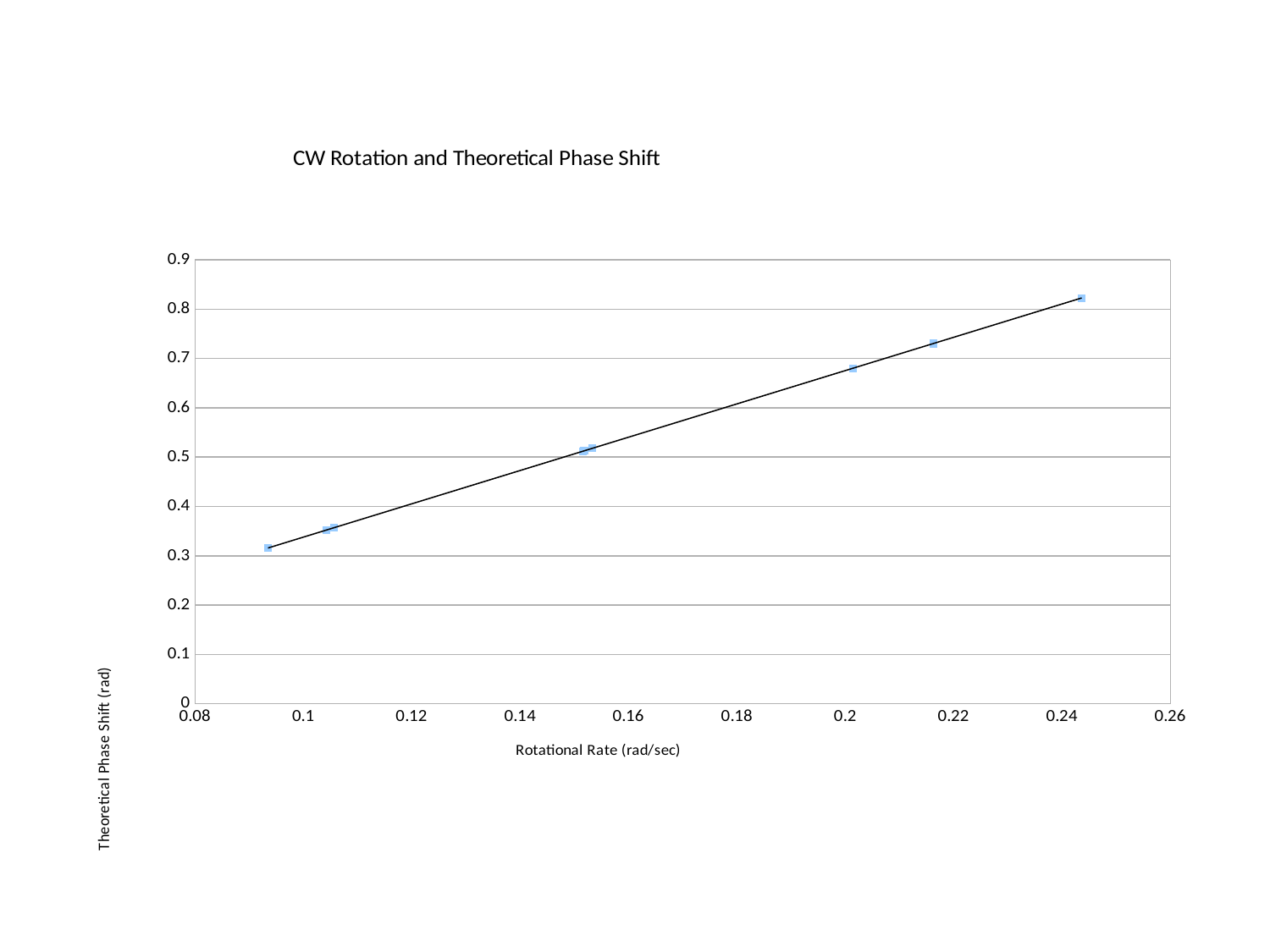

### Chart: CW Rotation and Theoretical Phase Shift

| Category |  |
|---|---|